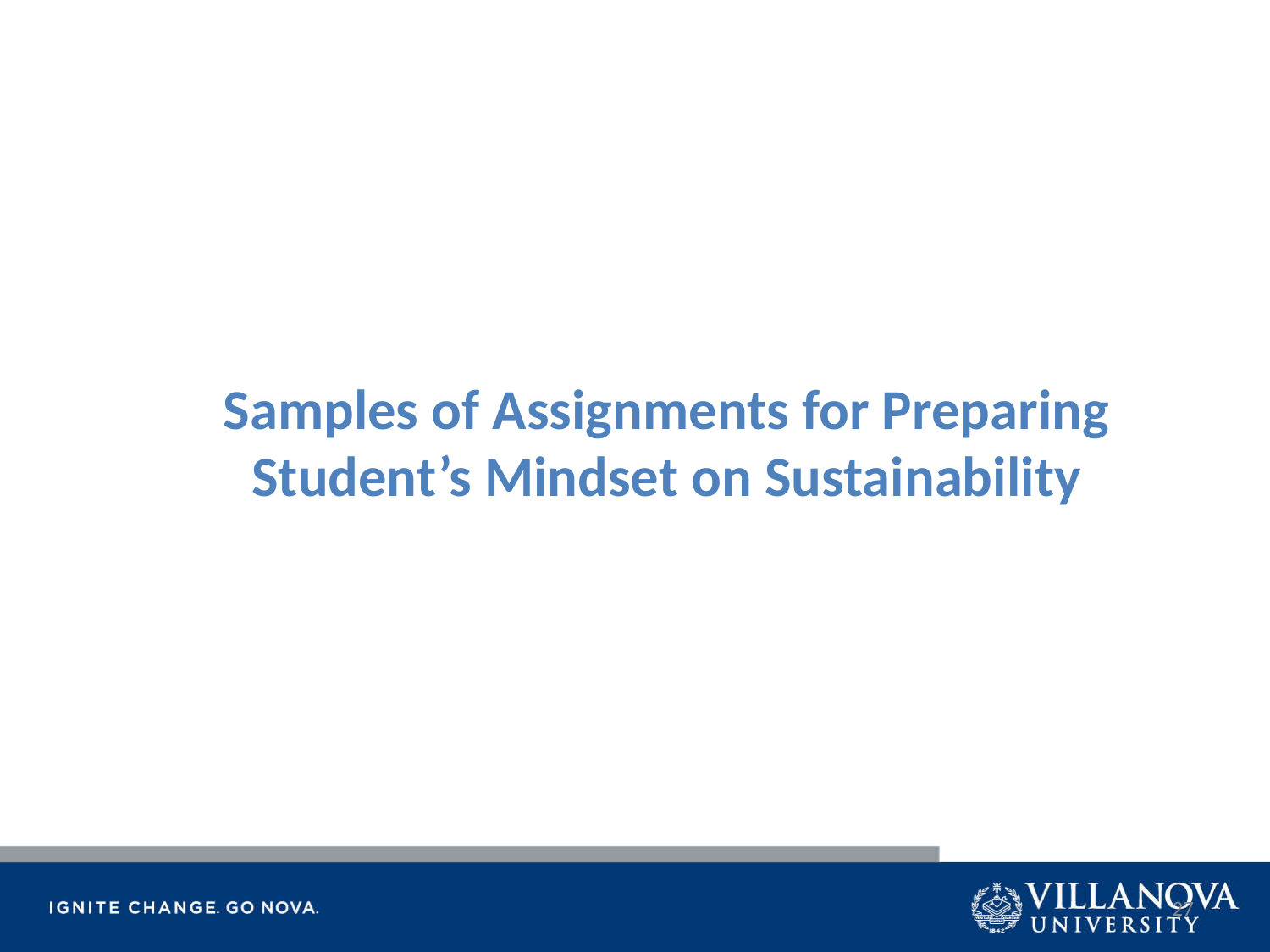

# Samples of Assignments for Preparing Student’s Mindset on Sustainability
27